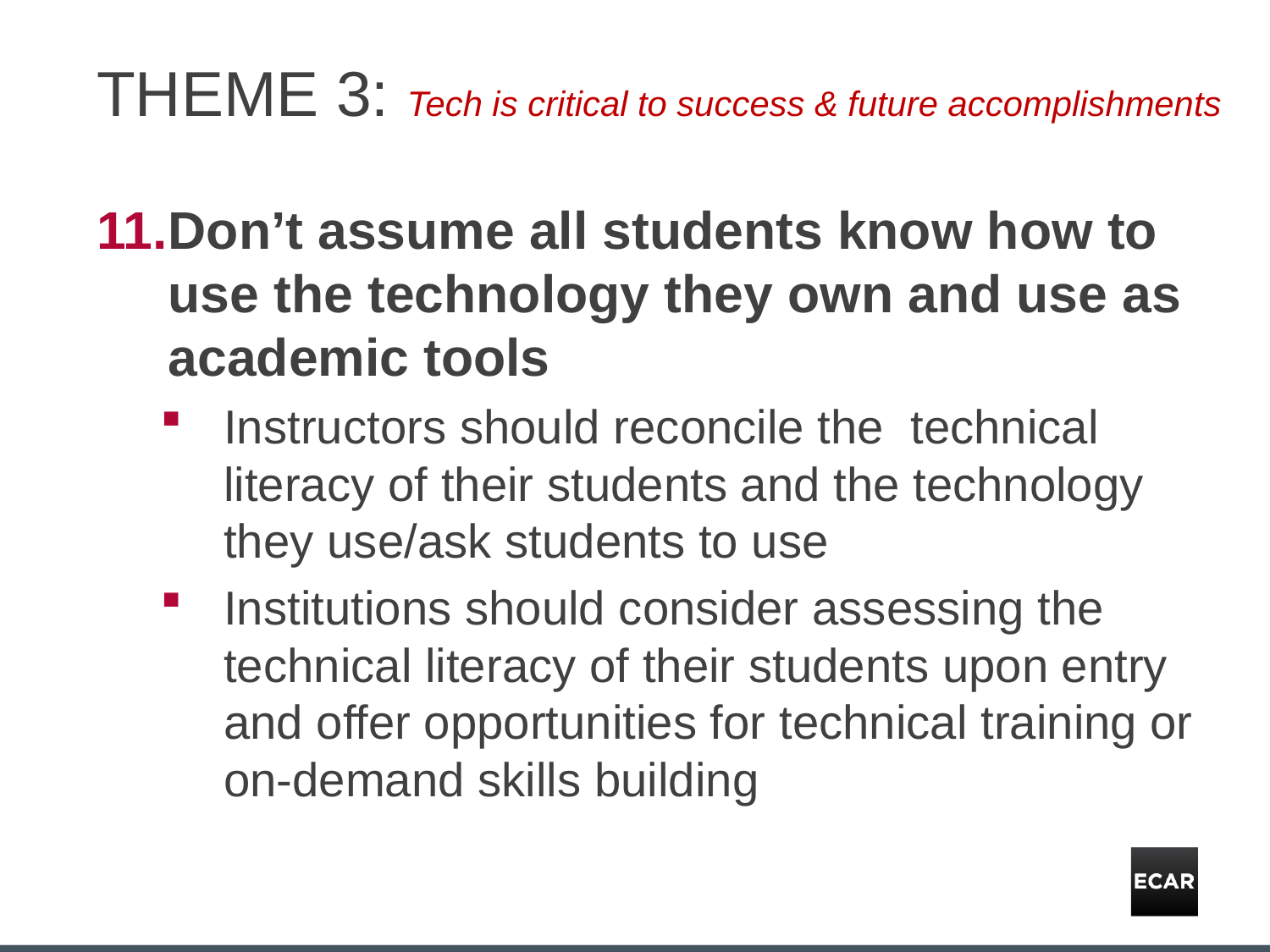

# THEME 3: Tech is critical to success & future accomplishments
Don’t assume all students know how to use the technology they own and use as academic tools
Instructors should reconcile the  technical literacy of their students and the technology they use/ask students to use
Institutions should consider assessing the technical literacy of their students upon entry and offer opportunities for technical training or on-demand skills building